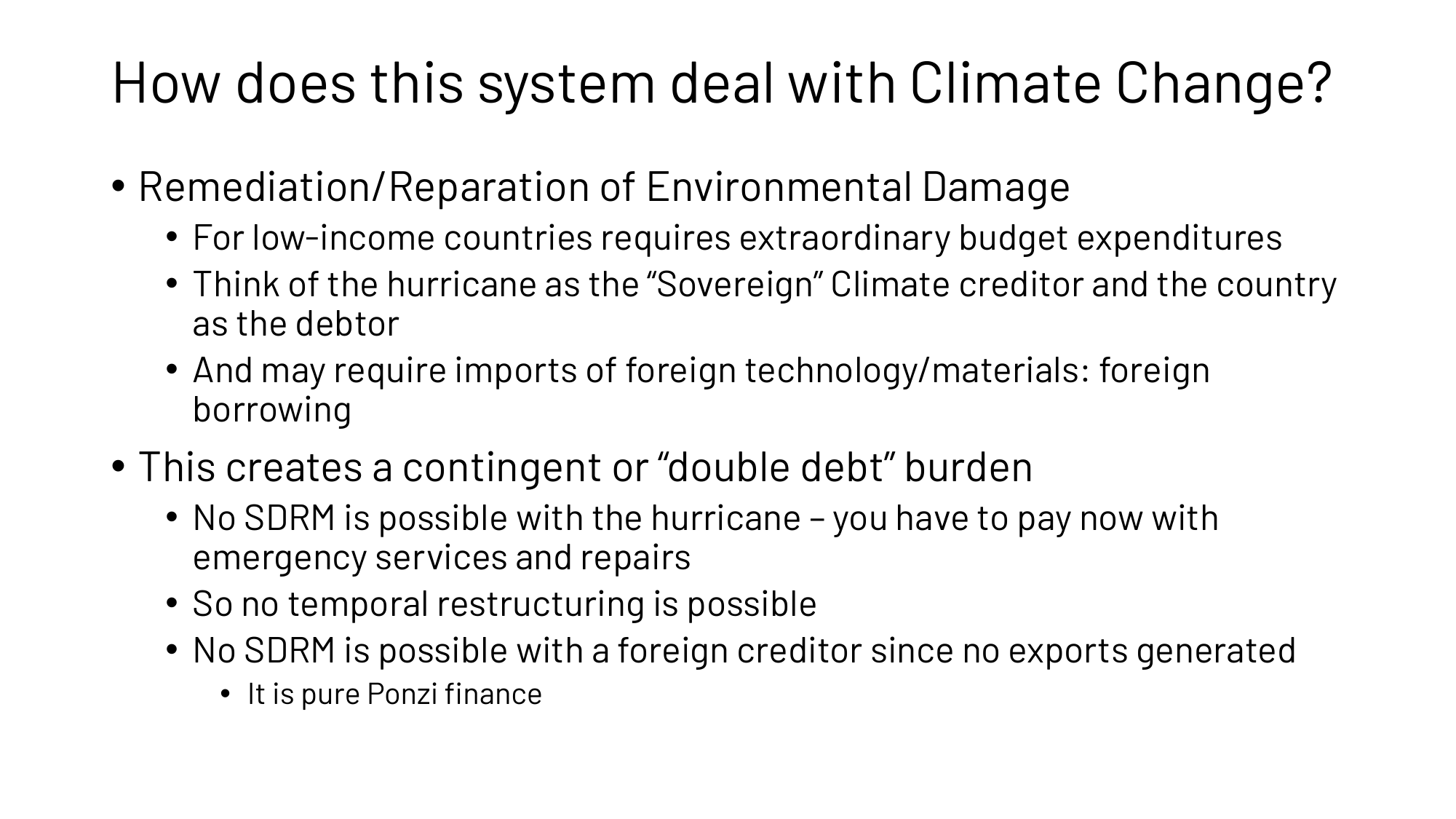

# How does this system deal with Climate Change?
Remediation/Reparation of Environmental Damage
For low-income countries requires extraordinary budget expenditures
Think of the hurricane as the “Sovereign” Climate creditor and the country as the debtor
And may require imports of foreign technology/materials: foreign borrowing
This creates a contingent or “double debt” burden
No SDRM is possible with the hurricane – you have to pay now with emergency services and repairs
So no temporal restructuring is possible
No SDRM is possible with a foreign creditor since no exports generated
It is pure Ponzi finance